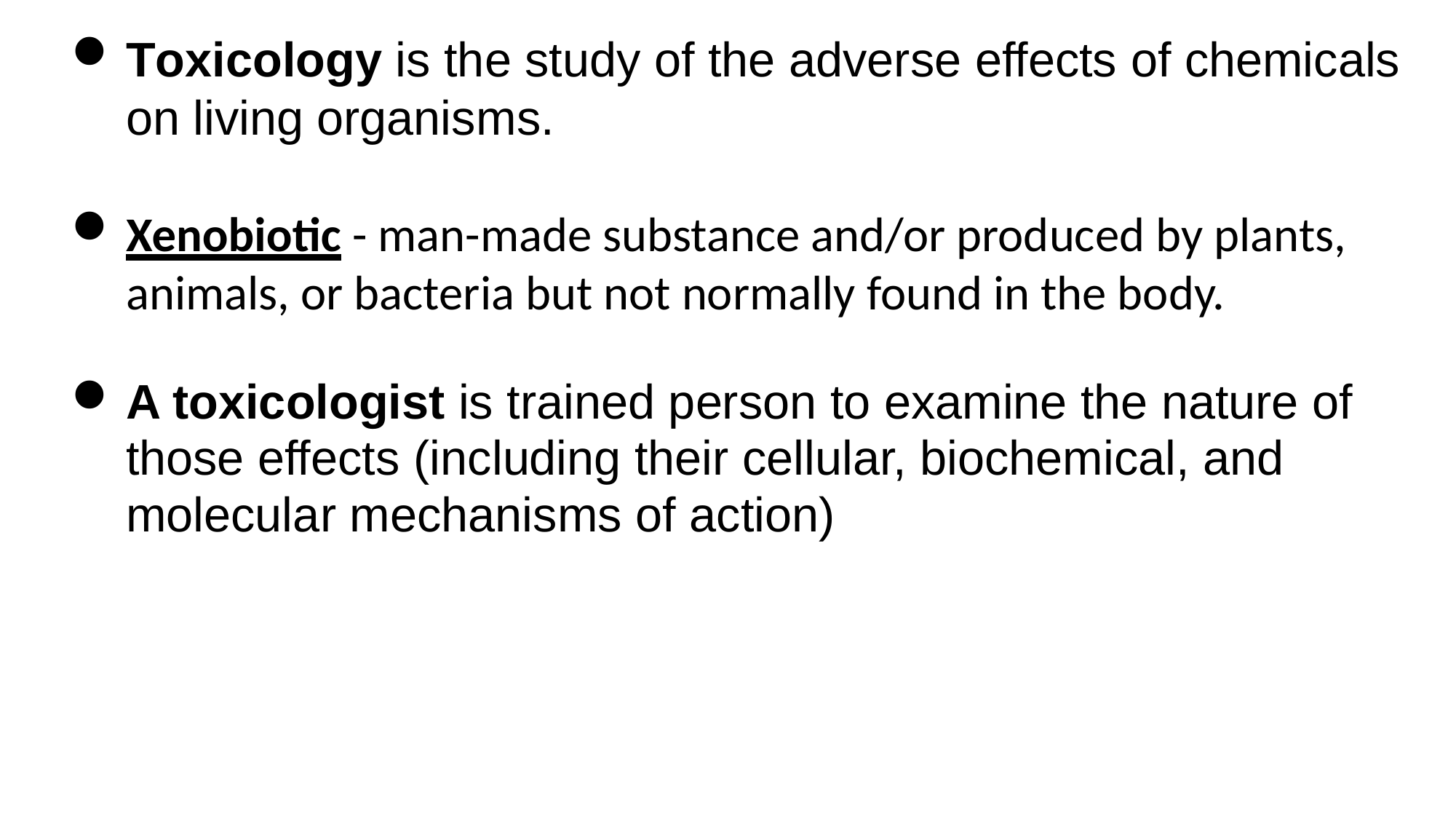

Toxicology is the study of the adverse effects of chemicals on living organisms.

Xenobiotic - man-made substance and/or produced by plants, animals, or bacteria but not normally found in the body.

A toxicologist is trained person to examine the nature of those effects (including their cellular, biochemical, and molecular mechanisms of action)